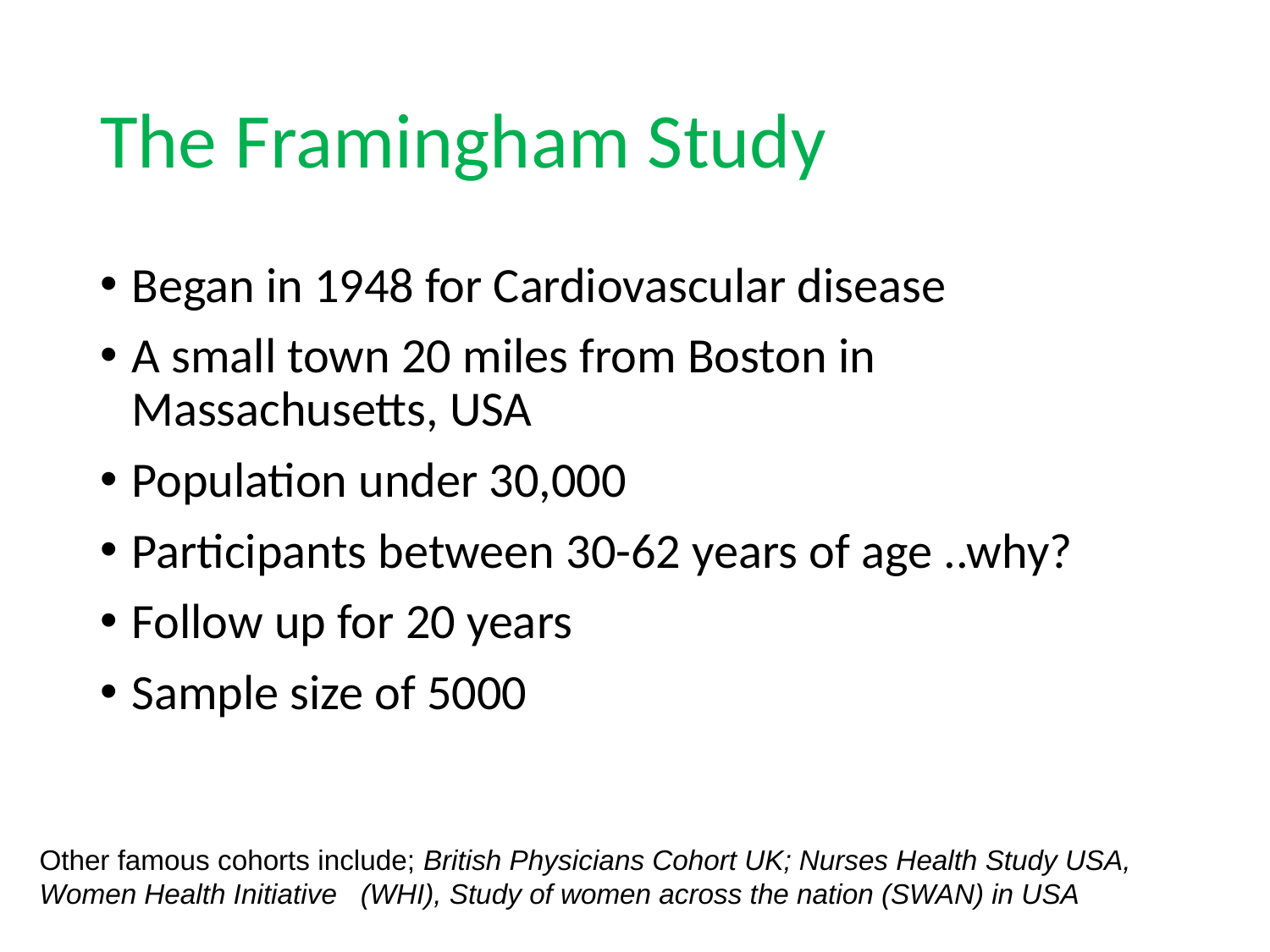

# The Framingham Study
Began in 1948 for Cardiovascular disease
A small town 20 miles from Boston in Massachusetts, USA
Population under 30,000
Participants between 30-62 years of age ..why?
Follow up for 20 years
Sample size of 5000
Other famous cohorts include; British Physicians Cohort UK; Nurses Health Study USA,
Women Health Initiative   (WHI), Study of women across the nation (SWAN) in USA